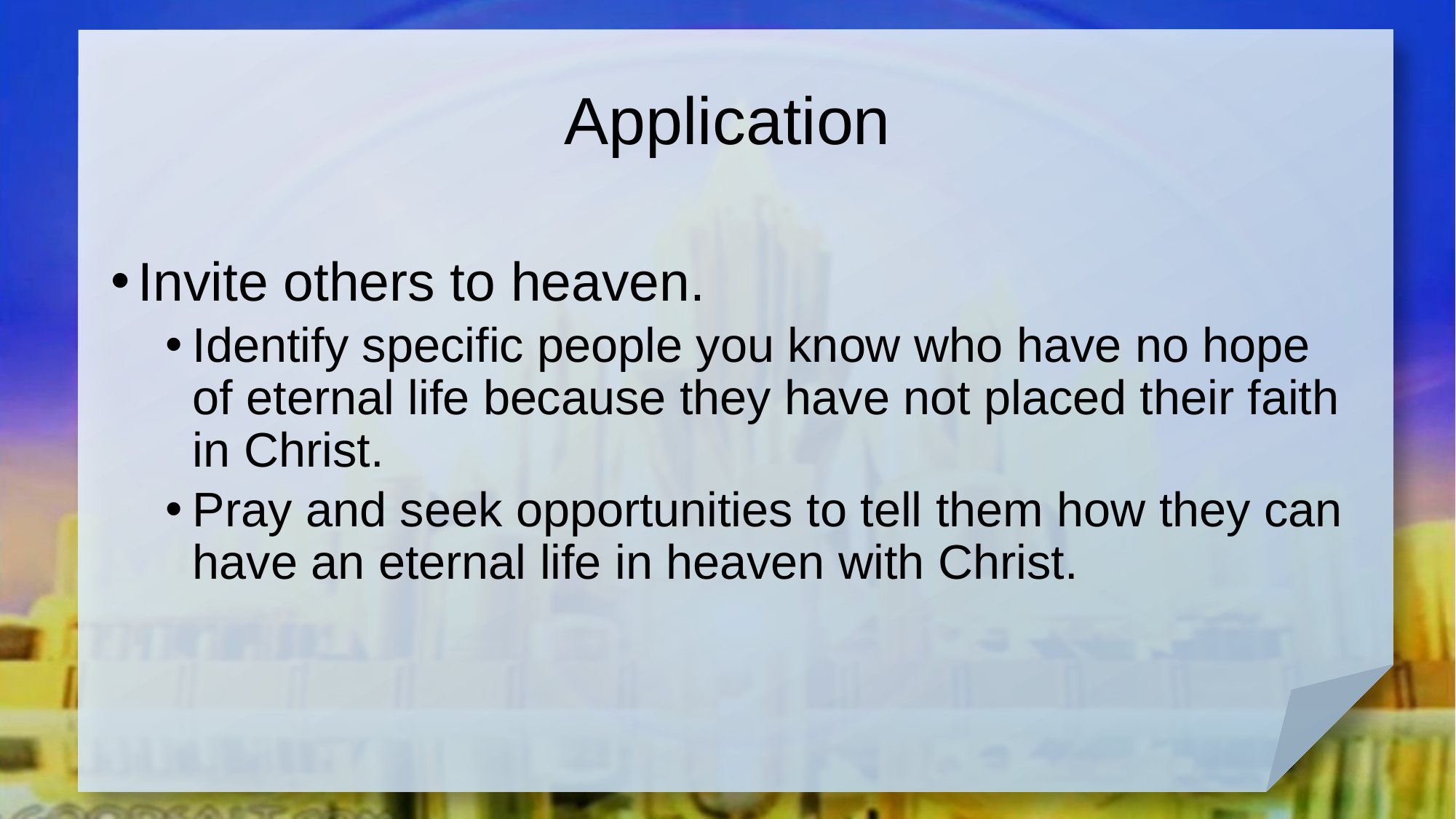

# Application
Invite others to heaven.
Identify specific people you know who have no hope of eternal life because they have not placed their faith in Christ.
Pray and seek opportunities to tell them how they can have an eternal life in heaven with Christ.